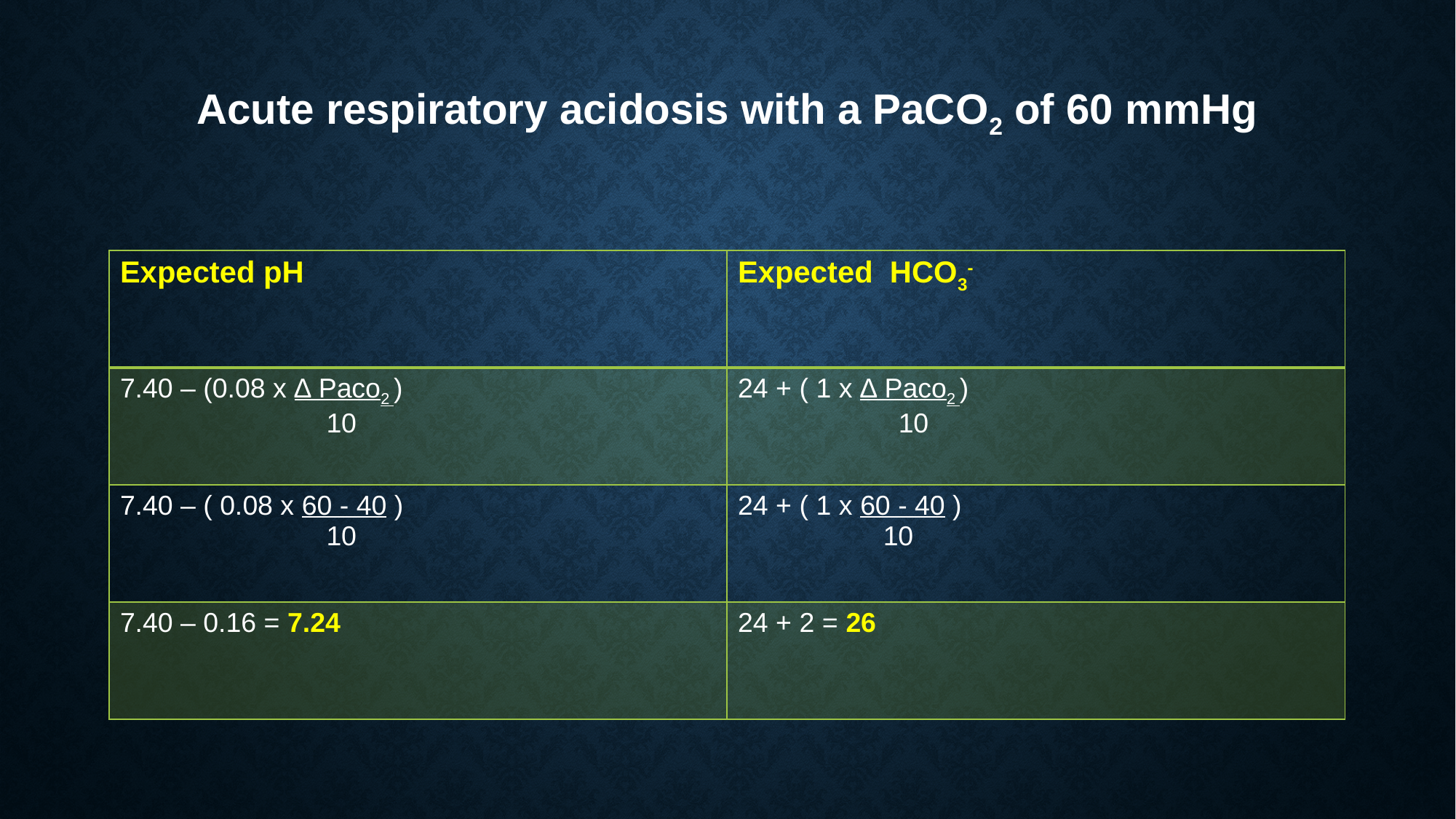

# Acute respiratory acidosis with a PaCO2 of 60 mmHg
| Expected pH | Expected HCO3- |
| --- | --- |
| 7.40 – (0.08 x ∆ Paco2 ) 10 | 24 + ( 1 x ∆ Paco2 ) 10 |
| 7.40 – ( 0.08 x 60 - 40 ) 10 | 24 + ( 1 x 60 - 40 ) 10 |
| 7.40 – 0.16 = 7.24 | 24 + 2 = 26 |